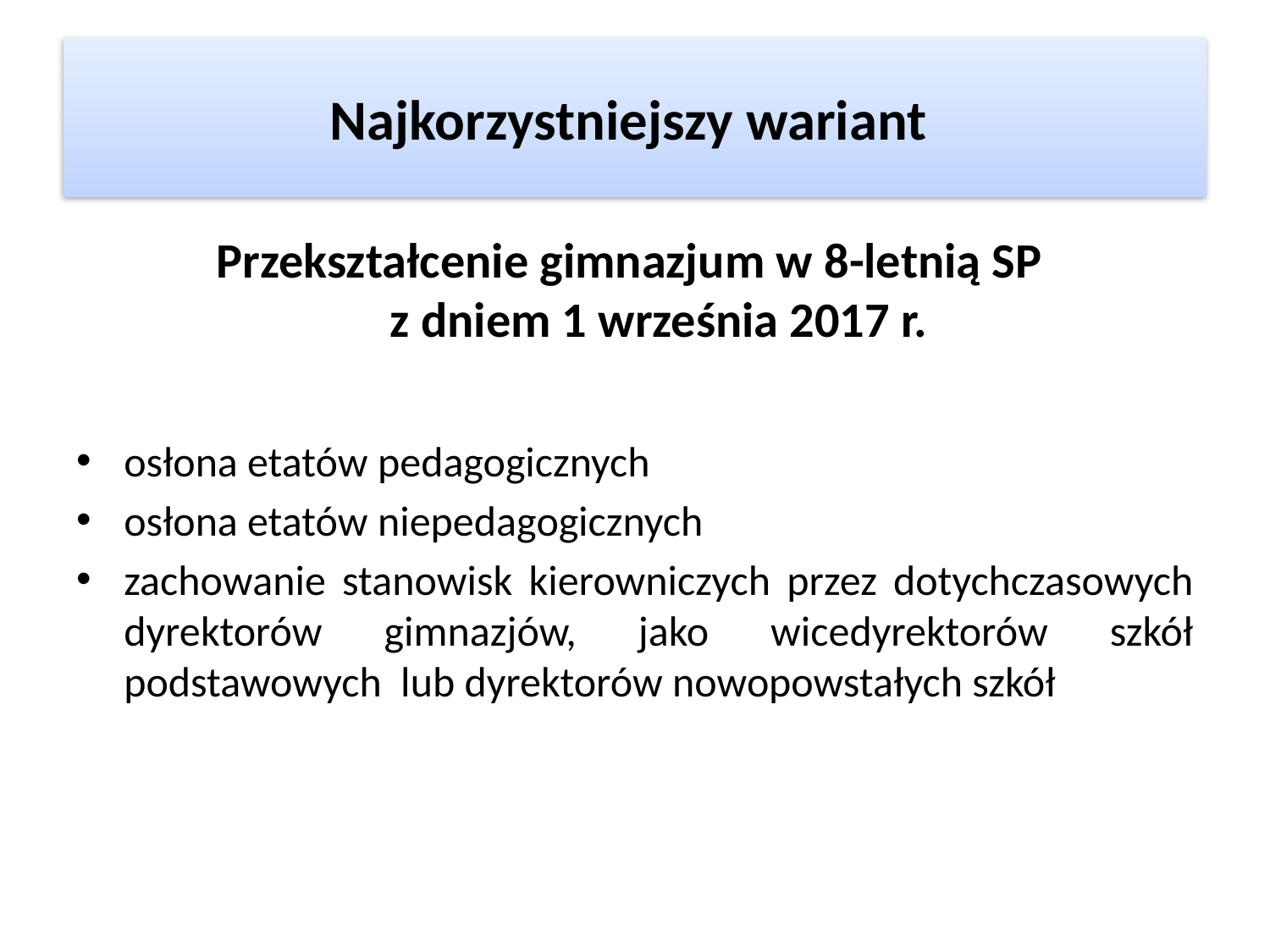

# Najkorzystniejszy wariant
Przekształcenie gimnazjum w 8-letnią SP
z dniem 1 września 2017 r.

osłona etatów pedagogicznych
osłona etatów niepedagogicznych
zachowanie stanowisk kierowniczych przez dotychczasowych dyrektorów gimnazjów, jako wicedyrektorów szkół podstawowych  lub dyrektorów nowopowstałych szkół